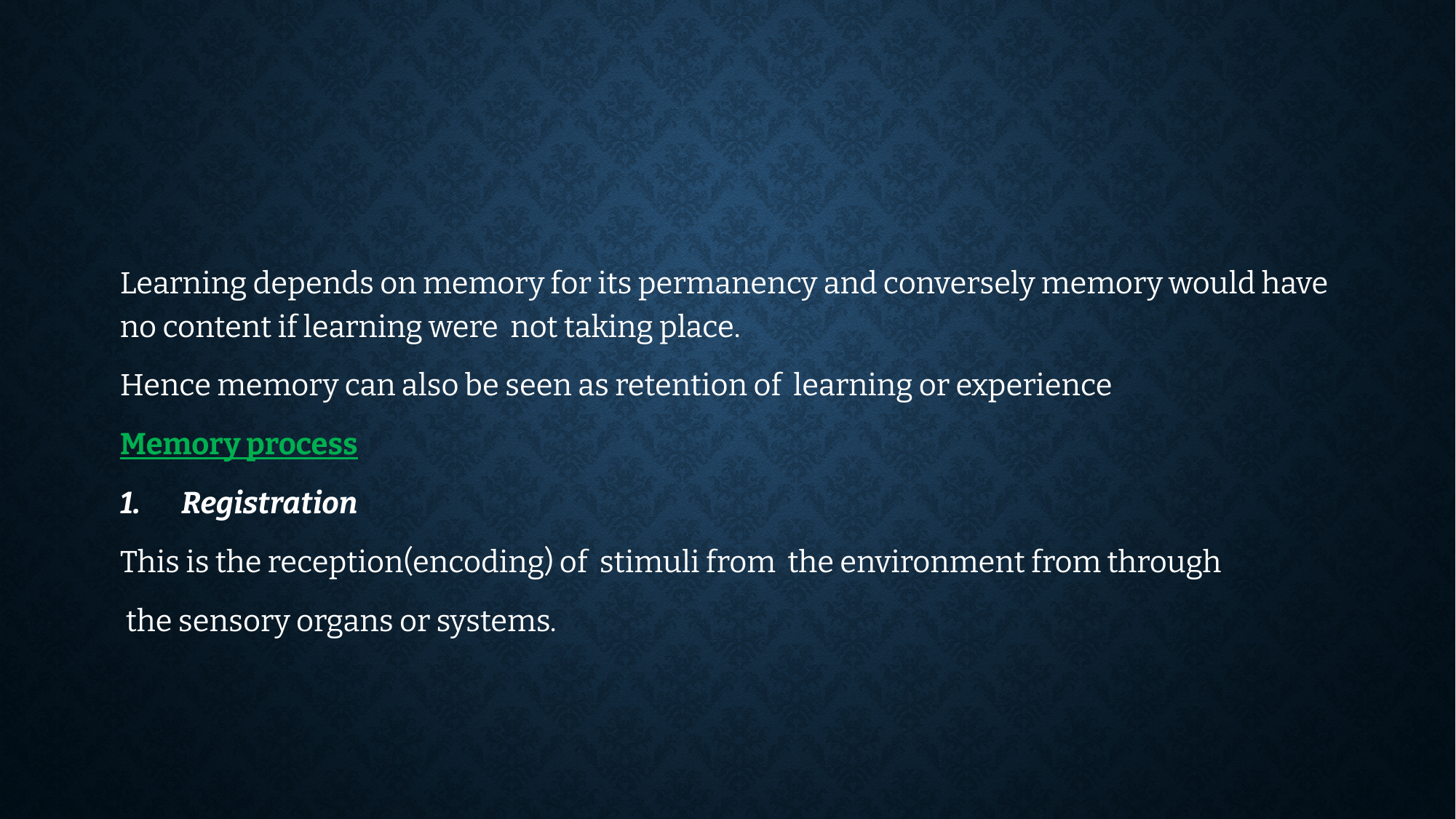

#
Learning depends on memory for its permanency and conversely memory would have no content if learning were  not taking place.
Hence memory can also be seen as retention of  learning or experience
Memory process
Registration
This is the reception(encoding) of  stimuli from  the environment from through
 the sensory organs or systems.